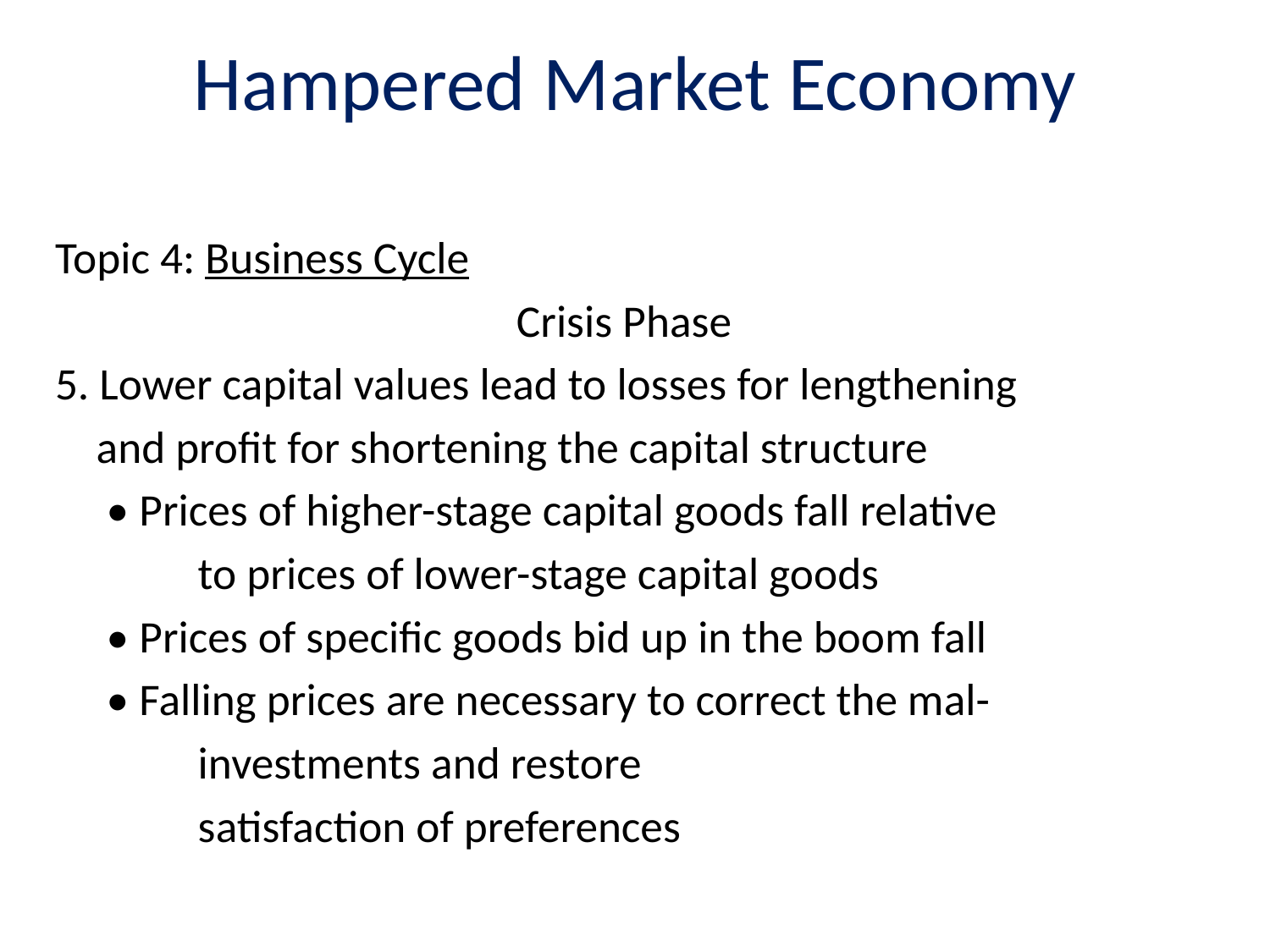

# Hampered Market Economy
Topic 4: Business Cycle
Crisis Phase
5. Lower capital values lead to losses for lengthening
	and profit for shortening the capital structure
	 • Prices of higher-stage capital goods fall relative
		to prices of lower-stage capital goods
	 • Prices of specific goods bid up in the boom fall
	 • Falling prices are necessary to correct the mal-
		investments and restore
		satisfaction of preferences